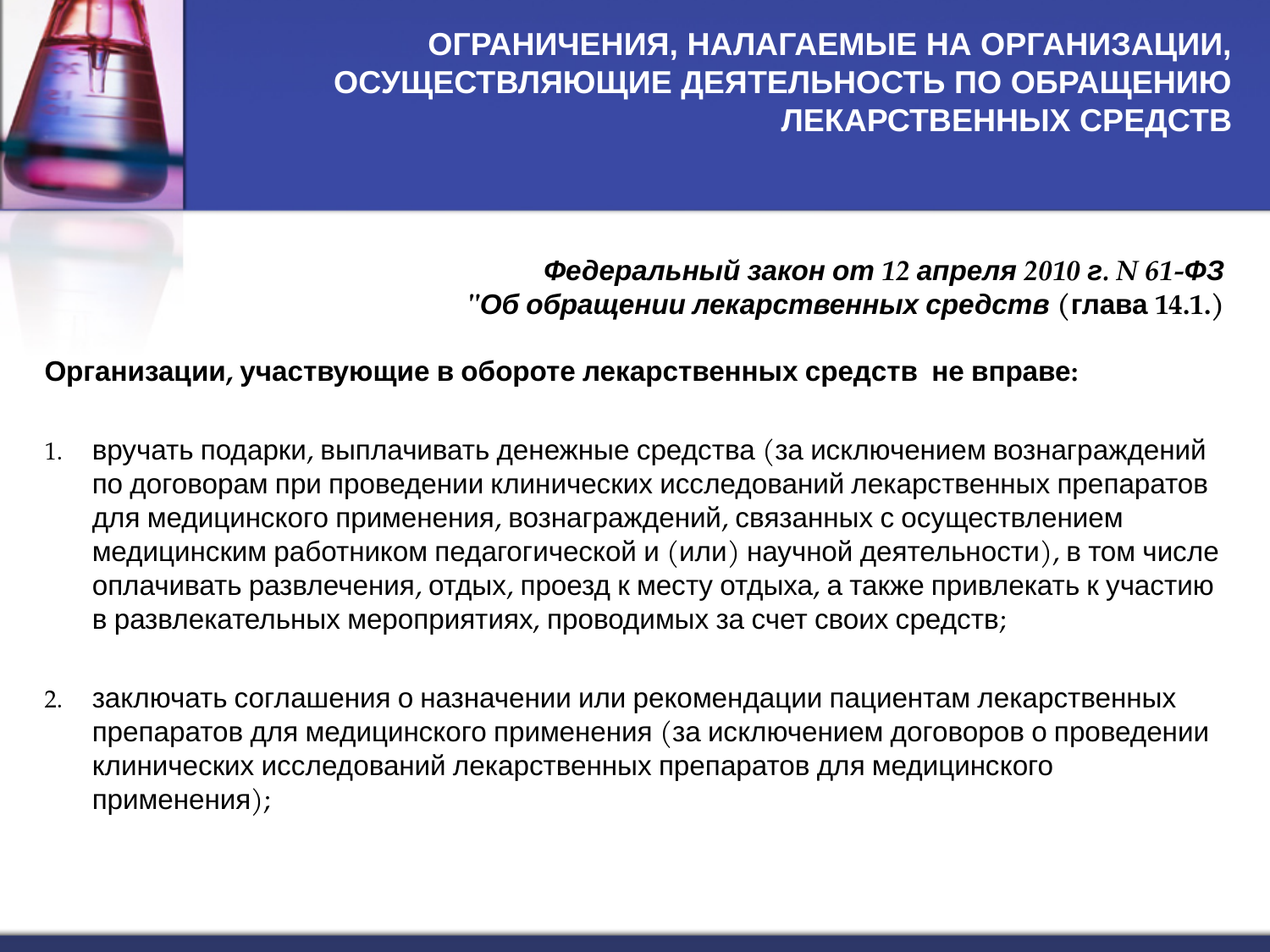

# ОГРАНИЧЕНИЯ, НАЛАГАЕМЫЕ НА ОРГАНИЗАЦИИ, ОСУЩЕСТВЛЯЮЩИЕ ДЕЯТЕЛЬНОСТЬ ПО ОБРАЩЕНИЮ ЛЕКАРСТВЕННЫХ СРЕДСТВ Федеральный закон от 12 апреля 2010 г. N 61-ФЗ "Об обращении лекарственных средств (глава 14.1.)

Организации, участвующие в обороте лекарственных средств  не вправе:

вручать подарки, выплачивать денежные средства (за исключением вознаграждений по договорам при проведении клинических исследований лекарственных препаратов для медицинского применения, вознаграждений, связанных с осуществлением медицинским работником педагогической и (или) научной деятельности), в том числе оплачивать развлечения, отдых, проезд к месту отдыха, а также привлекать к участию в развлекательных мероприятиях, проводимых за счет своих средств;

заключать соглашения о назначении или рекомендации пациентам лекарственных препаратов для медицинского применения (за исключением договоров о проведении клинических исследований лекарственных препаратов для медицинского применения);